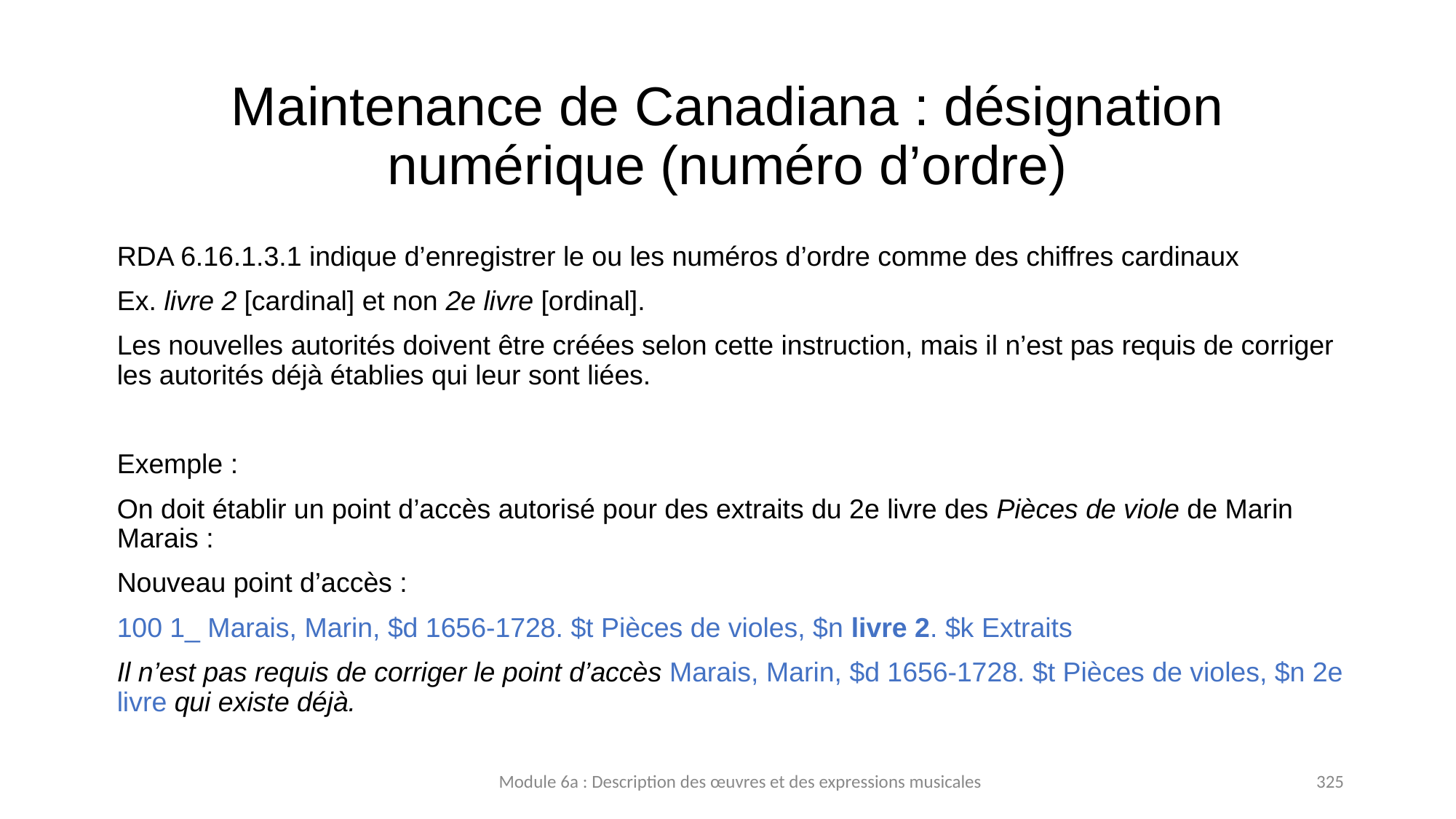

# Maintenance de Canadiana : désignation numérique (numéro d’ordre)
RDA 6.16.1.3.1 indique d’enregistrer le ou les numéros d’ordre comme des chiffres cardinaux
Ex. livre 2 [cardinal] et non 2e livre [ordinal].
Les nouvelles autorités doivent être créées selon cette instruction, mais il n’est pas requis de corriger les autorités déjà établies qui leur sont liées.

Exemple :
On doit établir un point d’accès autorisé pour des extraits du 2e livre des Pièces de viole de Marin Marais :
Nouveau point d’accès :
100 1_ Marais, Marin, $d 1656-1728. $t Pièces de violes, $n livre 2. $k Extraits
Il n’est pas requis de corriger le point d’accès Marais, Marin, $d 1656-1728. $t Pièces de violes, $n 2e livre qui existe déjà.
Module 6a : Description des œuvres et des expressions musicales
325